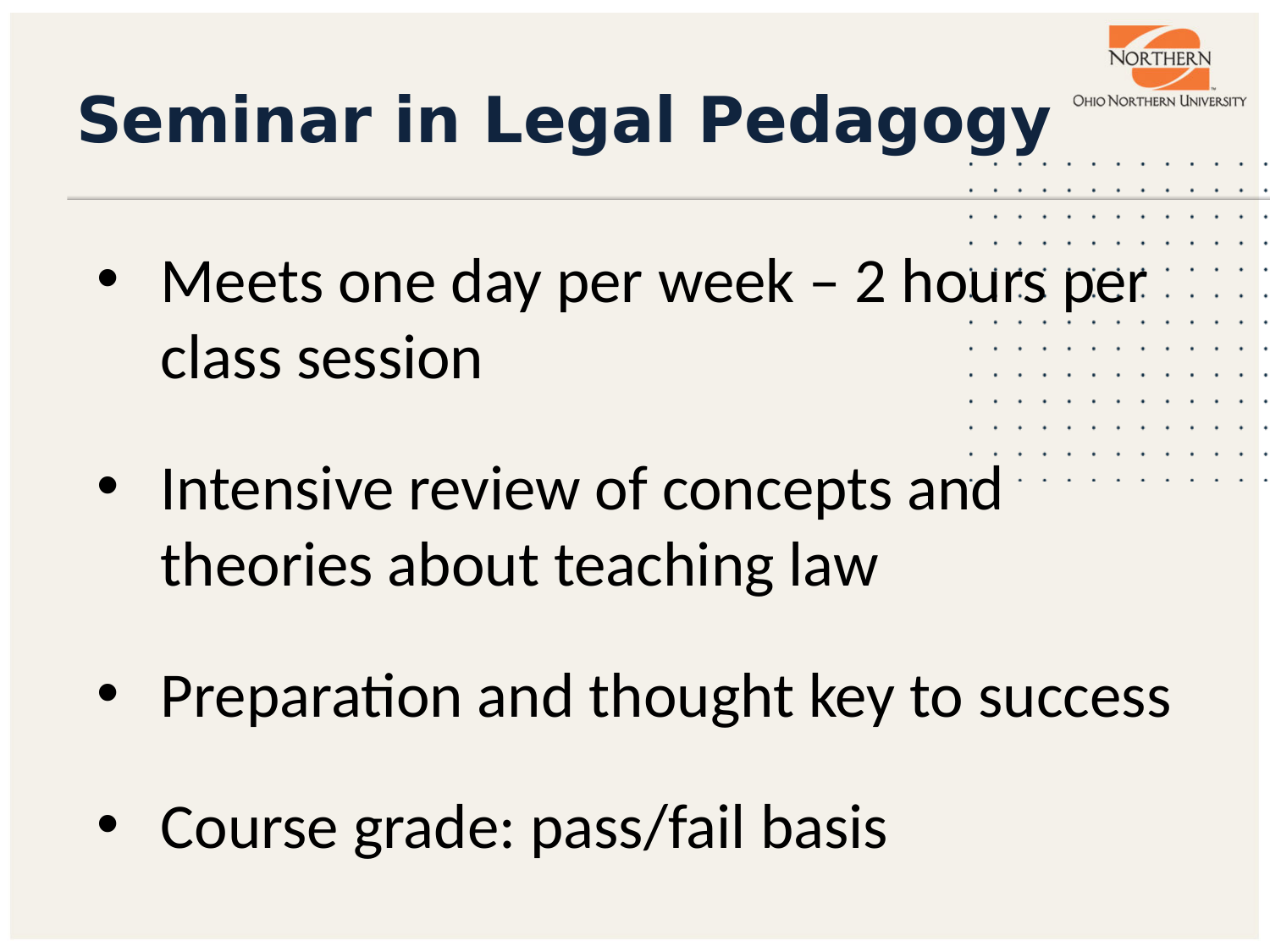

# Seminar in Legal Pedagogy
Meets one day per week – 2 hours per class session
Intensive review of concepts and theories about teaching law
Preparation and thought key to success
Course grade: pass/fail basis